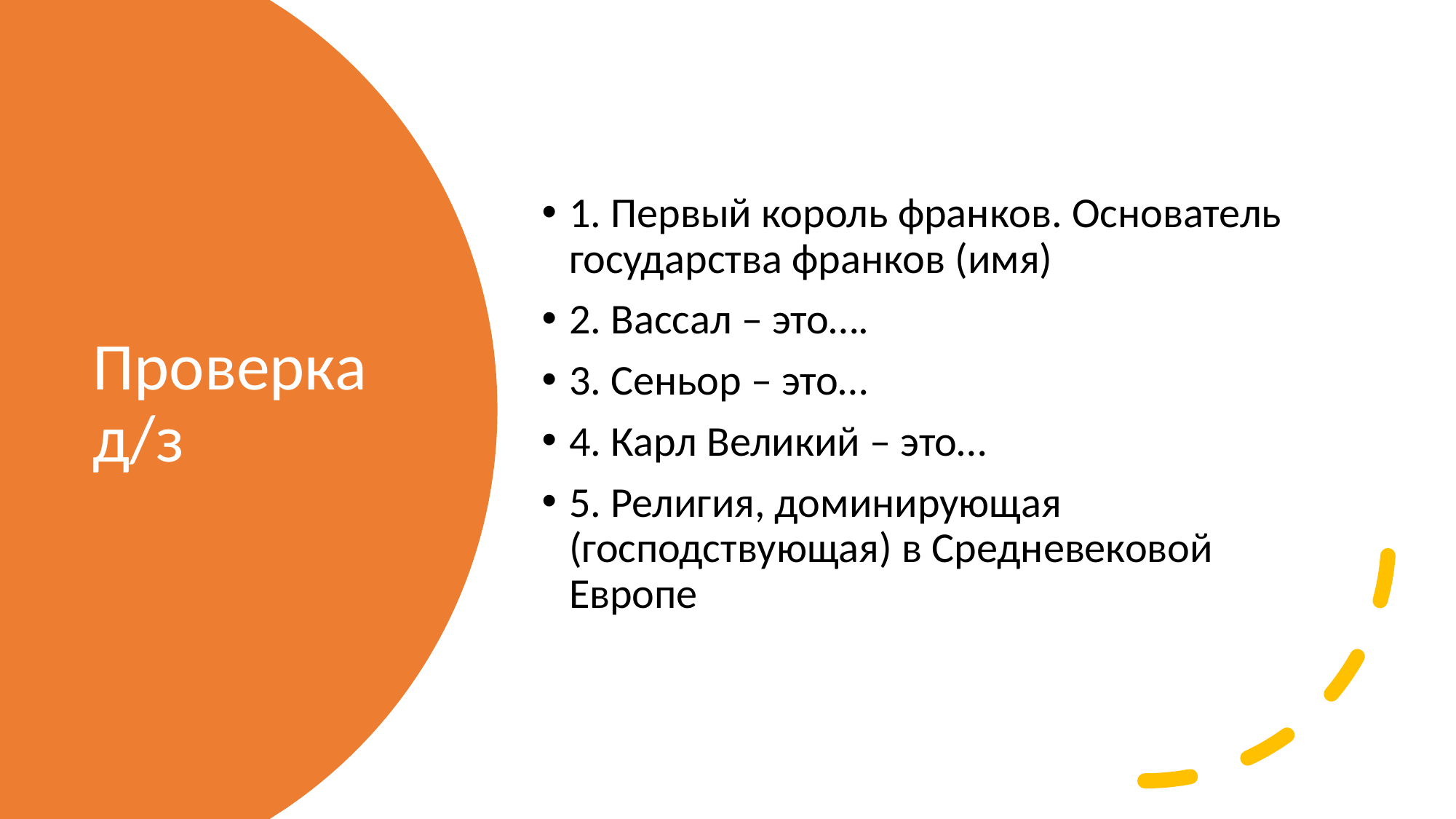

1. Первый король франков. Основатель государства франков (имя)
2. Вассал – это….
3. Сеньор – это…
4. Карл Великий – это…
5. Религия, доминирующая (господствующая) в Средневековой Европе
# Проверка д/з